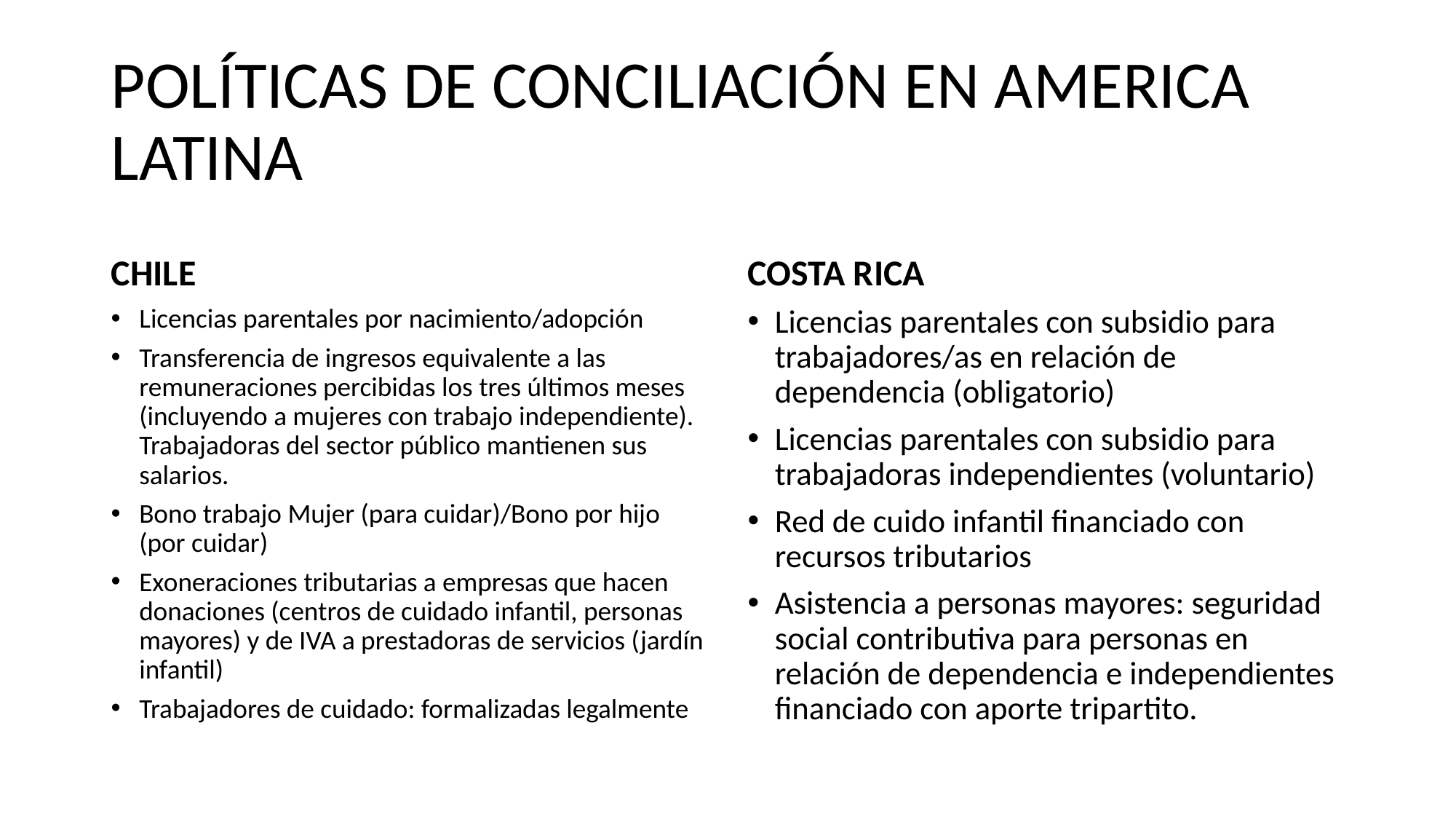

# POLÍTICAS DE CONCILIACIÓN EN AMERICA LATINA
CHILE
COSTA RICA
Licencias parentales por nacimiento/adopción
Transferencia de ingresos equivalente a las remuneraciones percibidas los tres últimos meses (incluyendo a mujeres con trabajo independiente). Trabajadoras del sector público mantienen sus salarios.
Bono trabajo Mujer (para cuidar)/Bono por hijo (por cuidar)
Exoneraciones tributarias a empresas que hacen donaciones (centros de cuidado infantil, personas mayores) y de IVA a prestadoras de servicios (jardín infantil)
Trabajadores de cuidado: formalizadas legalmente
Licencias parentales con subsidio para trabajadores/as en relación de dependencia (obligatorio)
Licencias parentales con subsidio para trabajadoras independientes (voluntario)
Red de cuido infantil financiado con recursos tributarios
Asistencia a personas mayores: seguridad social contributiva para personas en relación de dependencia e independientes financiado con aporte tripartito.